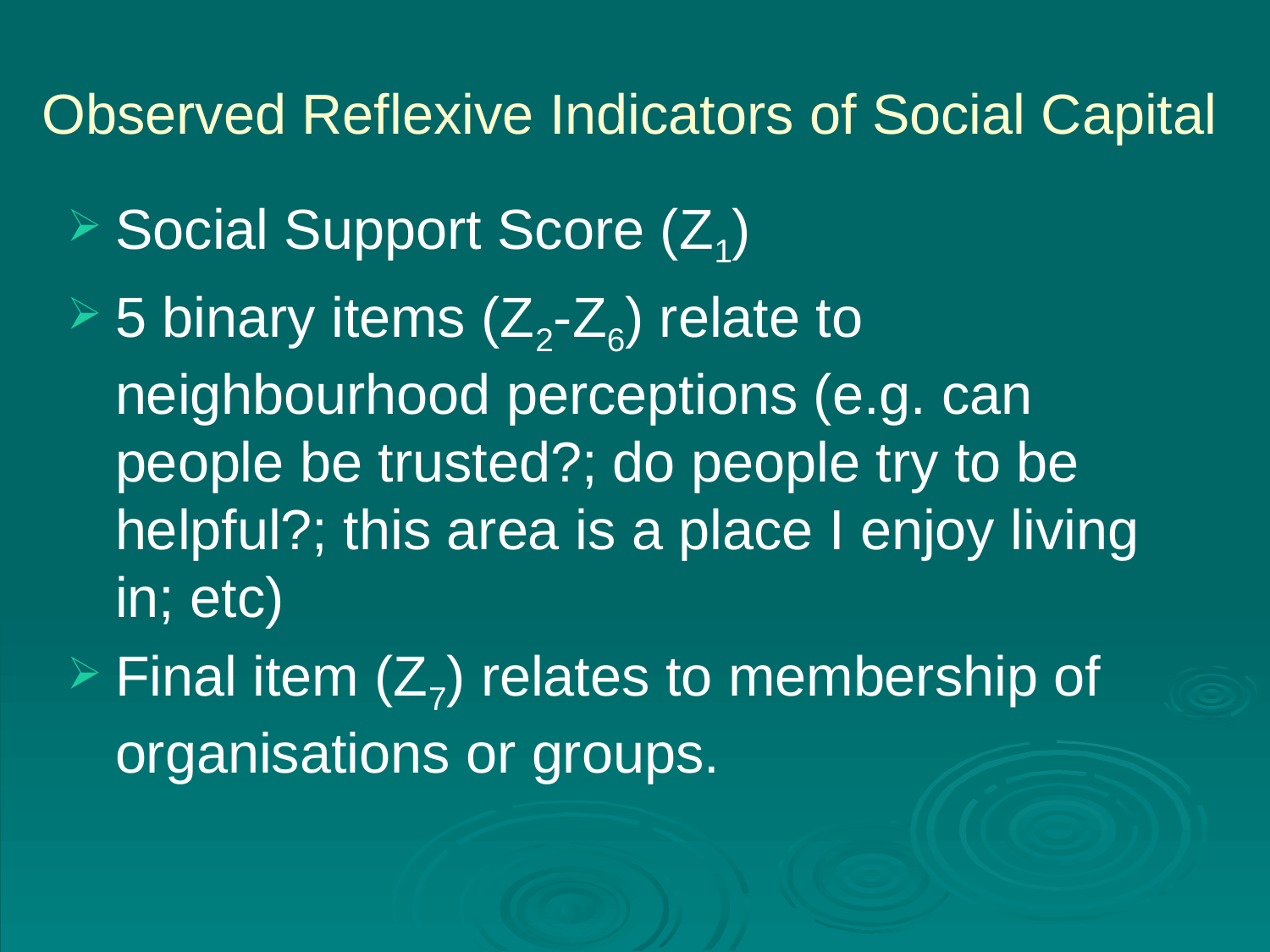

# Observed Reflexive Indicators of Social Capital
Social Support Score (Z1)
5 binary items (Z2-Z6) relate to neighbourhood perceptions (e.g. can people be trusted?; do people try to be helpful?; this area is a place I enjoy living in; etc)
Final item (Z7) relates to membership of organisations or groups.